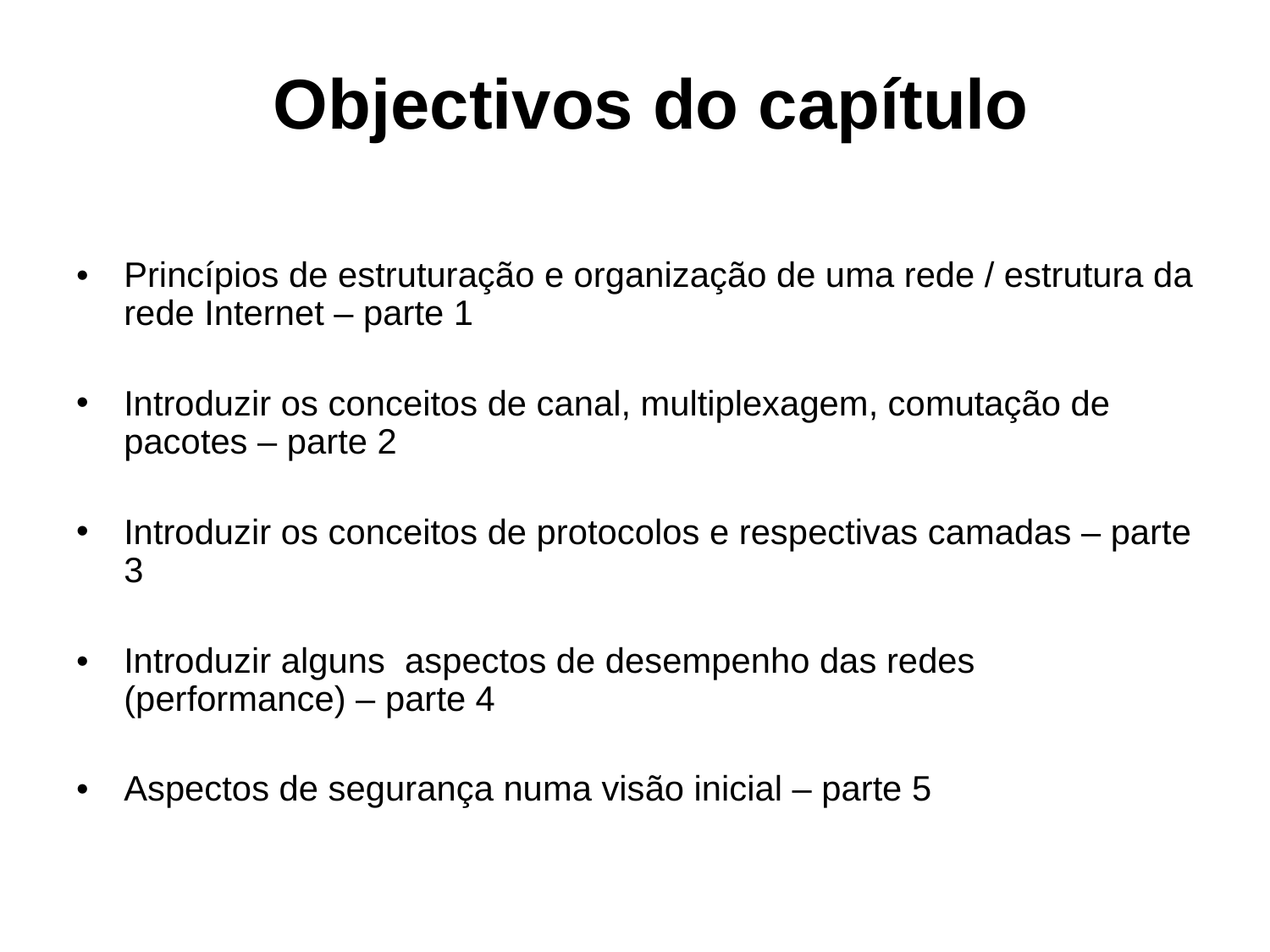

# Objectivos do capítulo

Princípios de estruturação e organização de uma rede / estrutura da rede Internet – parte 1

Introduzir os conceitos de canal, multiplexagem, comutação de pacotes – parte 2

Introduzir os conceitos de protocolos e respectivas camadas – parte 3

Introduzir alguns  aspectos de desempenho das redes (performance) – parte 4

Aspectos de segurança numa visão inicial – parte 5

3